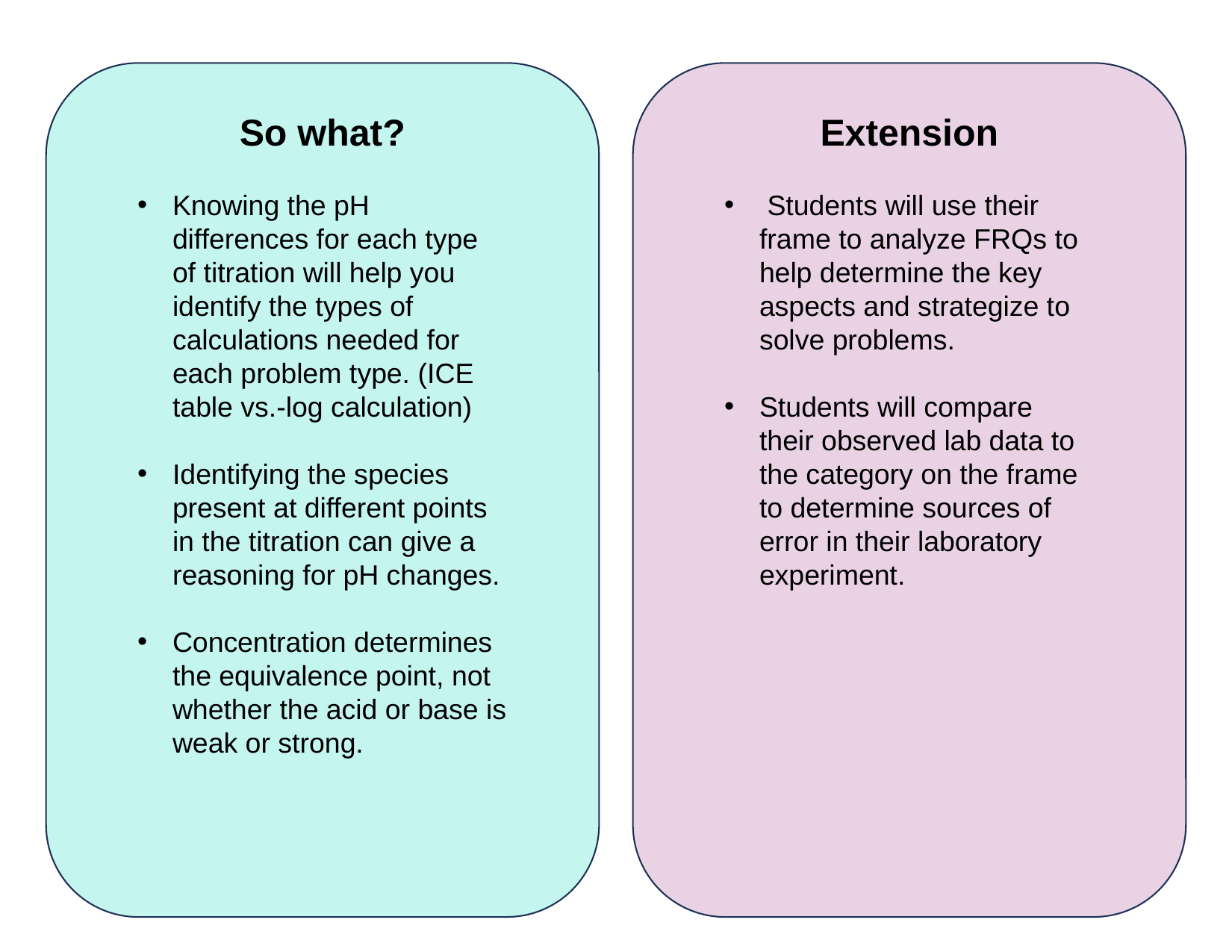

So what?

Knowing the pH differences for each type of titration will help you identify the types of calculations needed for each problem type. (ICE table vs.-log calculation)

Identifying the species present at different points in the titration can give a reasoning for pH changes.

Concentration determines the equivalence point, not whether the acid or base is weak or strong.
Extension

 Students will use their frame to analyze FRQs to help determine the key aspects and strategize to solve problems.

Students will compare their observed lab data to the category on the frame to determine sources of error in their laboratory experiment.